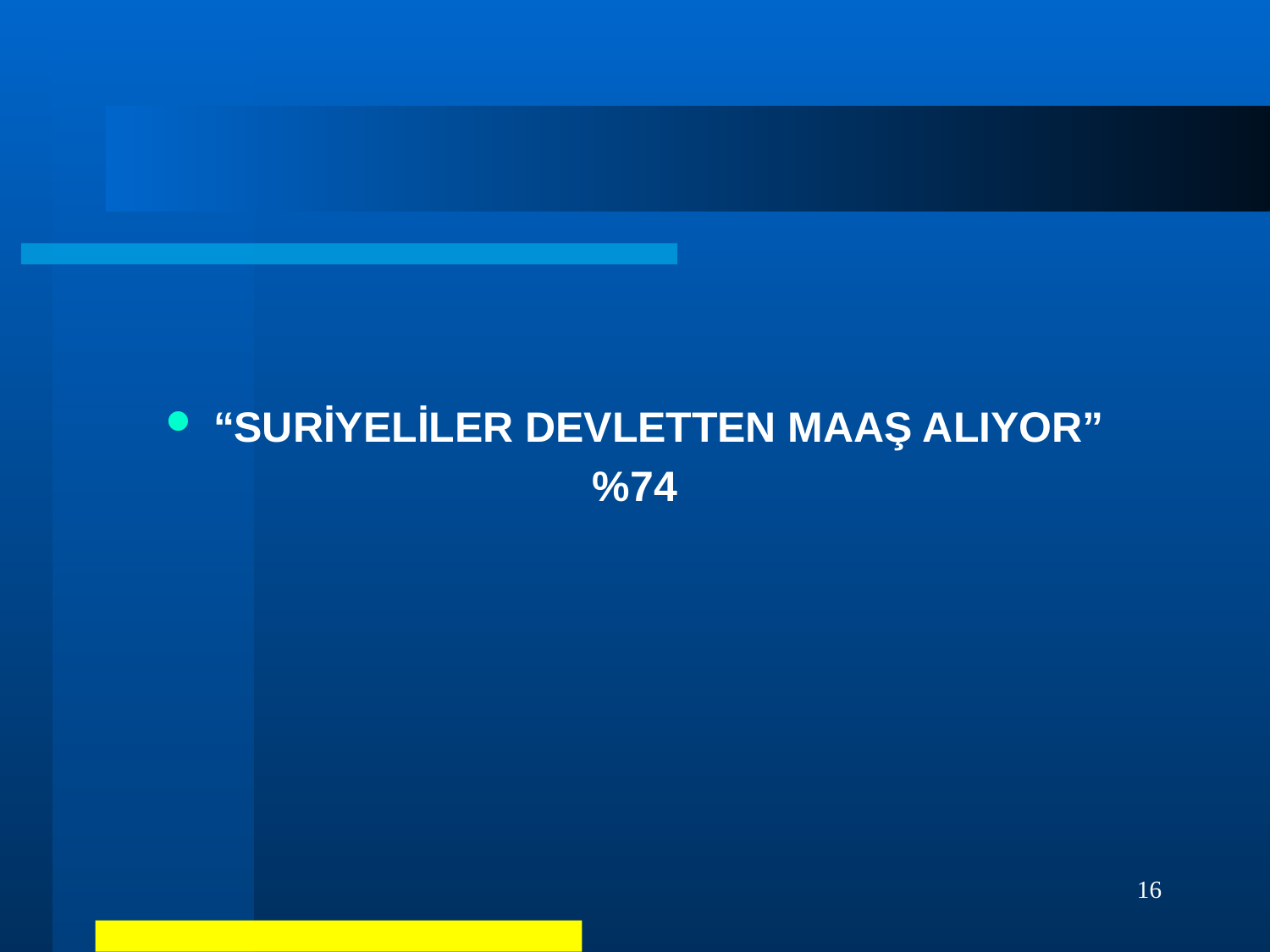

#

“SURİYELİLER DEVLETTEN MAAŞ ALIYOR”
%74

16